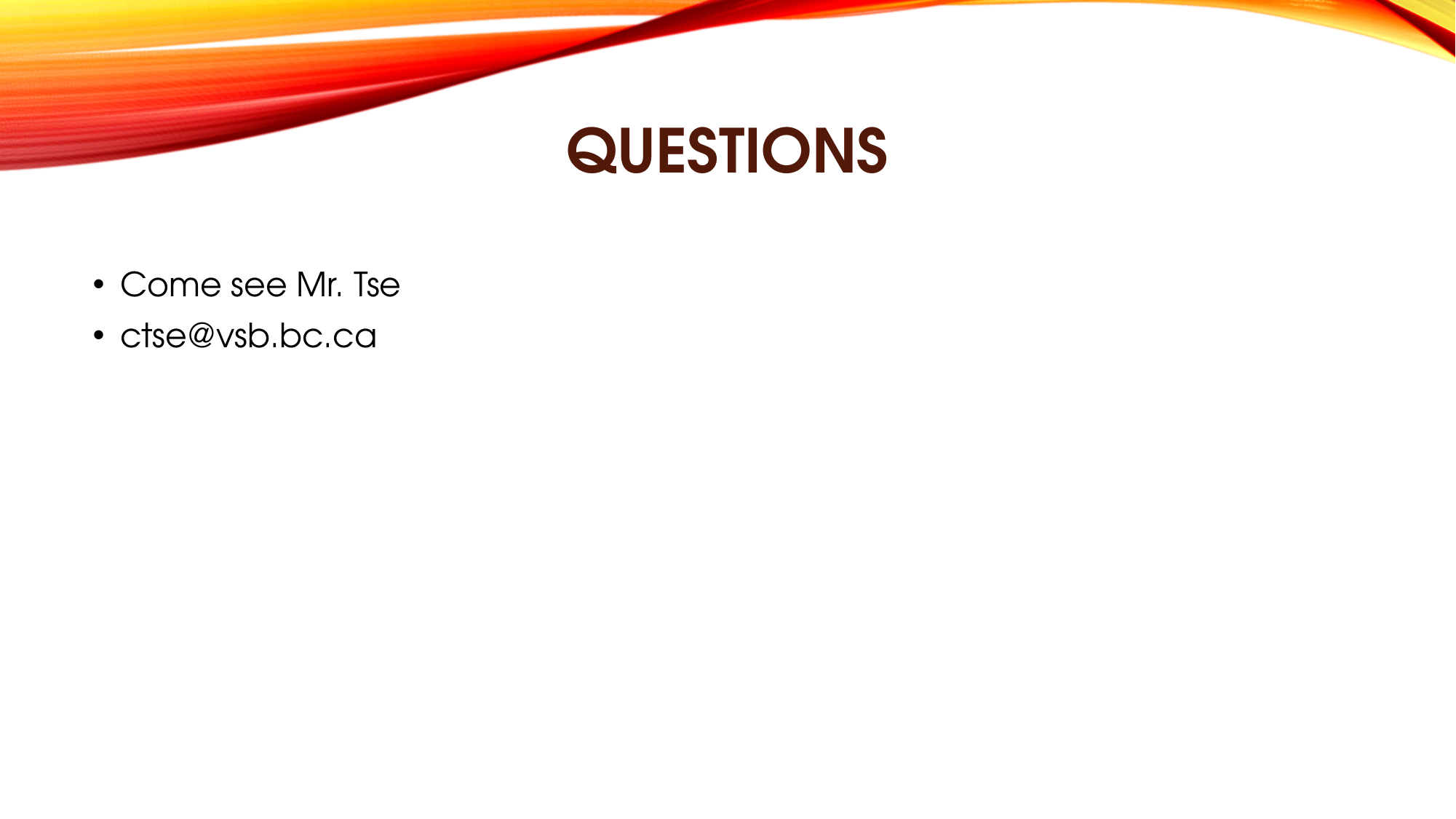

# Questions
Come see Mr. Tse
ctse@vsb.bc.ca